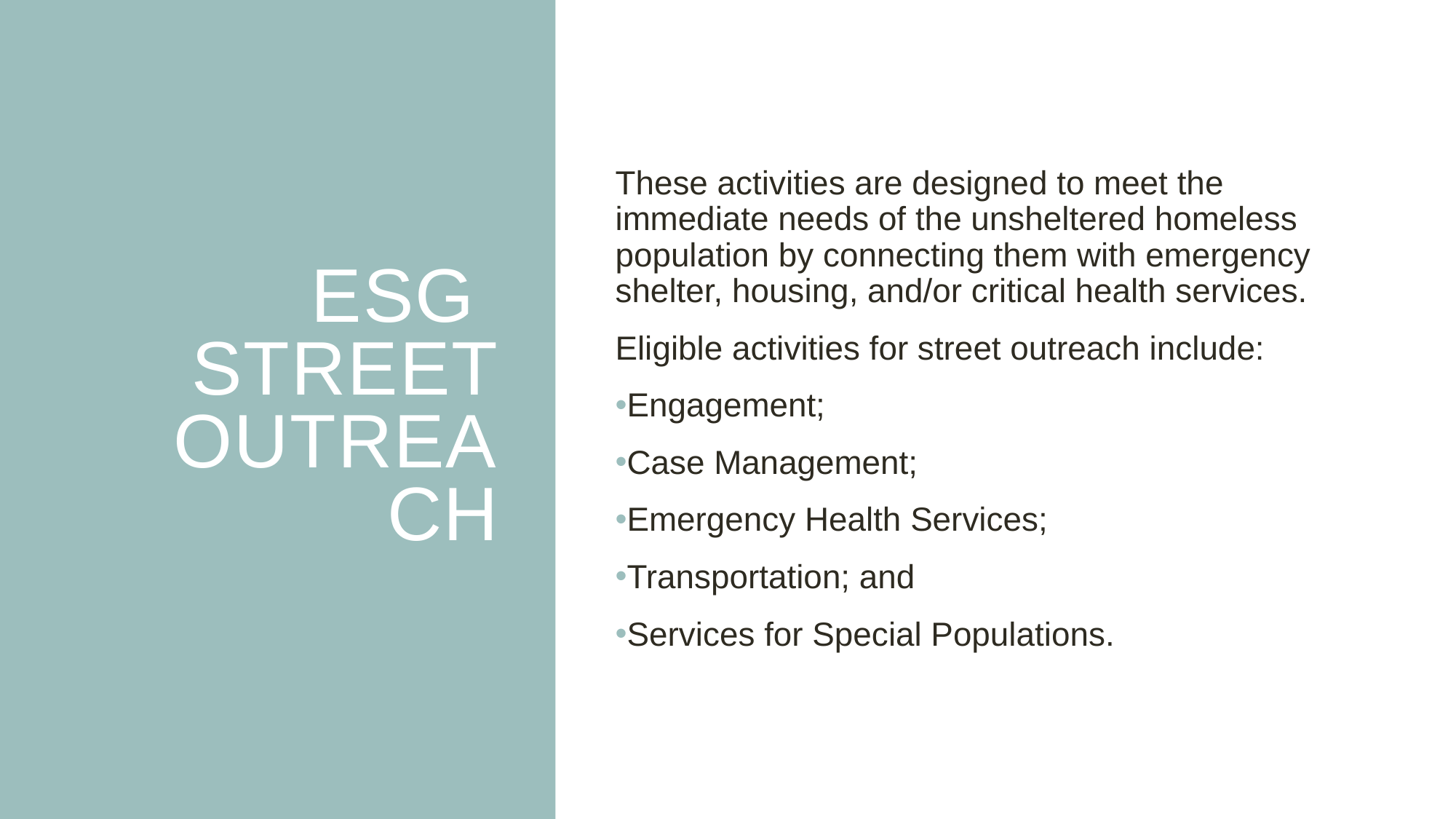

# ESG  Street Outreach
These activities are designed to meet the immediate needs of the unsheltered homeless population by connecting them with emergency shelter, housing, and/or critical health services.
Eligible activities for street outreach include:
Engagement;
Case Management;
Emergency Health Services;
Transportation; and
Services for Special Populations.
21